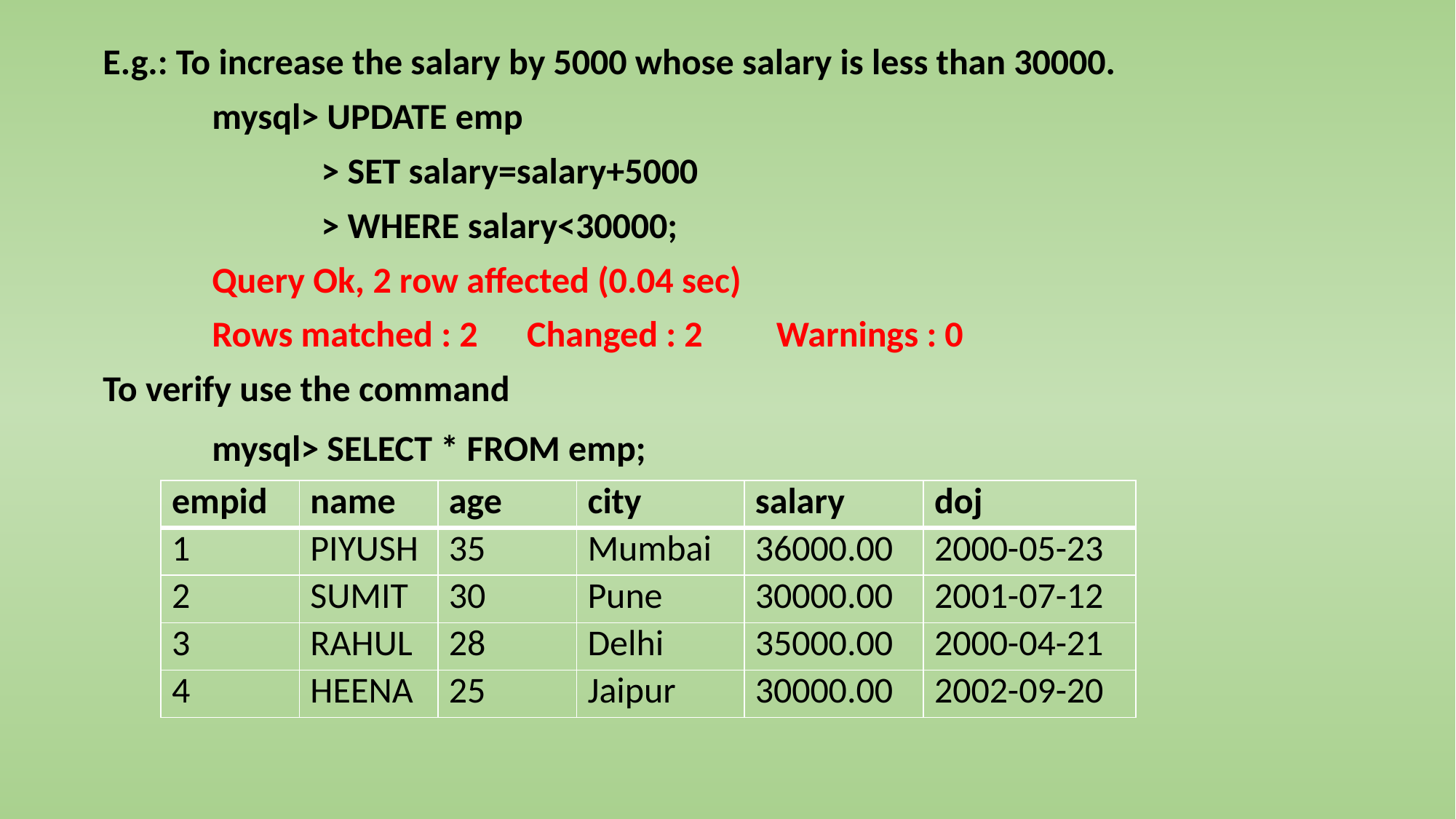

E.g.: To increase the salary by 5000 whose salary is less than 30000.
	mysql> UPDATE emp
		> SET salary=salary+5000
		> WHERE salary<30000;
	Query Ok, 2 row affected (0.04 sec)
	Rows matched : 2      Changed : 2         Warnings : 0
To verify use the command
	mysql> SELECT * FROM emp;

| empid | name | age | city | salary | doj |
| --- | --- | --- | --- | --- | --- |
| 1 | PIYUSH | 35 | Mumbai | 36000.00 | 2000-05-23 |
| 2 | SUMIT | 30 | Pune | 30000.00 | 2001-07-12 |
| 3 | RAHUL | 28 | Delhi | 35000.00 | 2000-04-21 |
| 4 | HEENA | 25 | Jaipur | 30000.00 | 2002-09-20 |